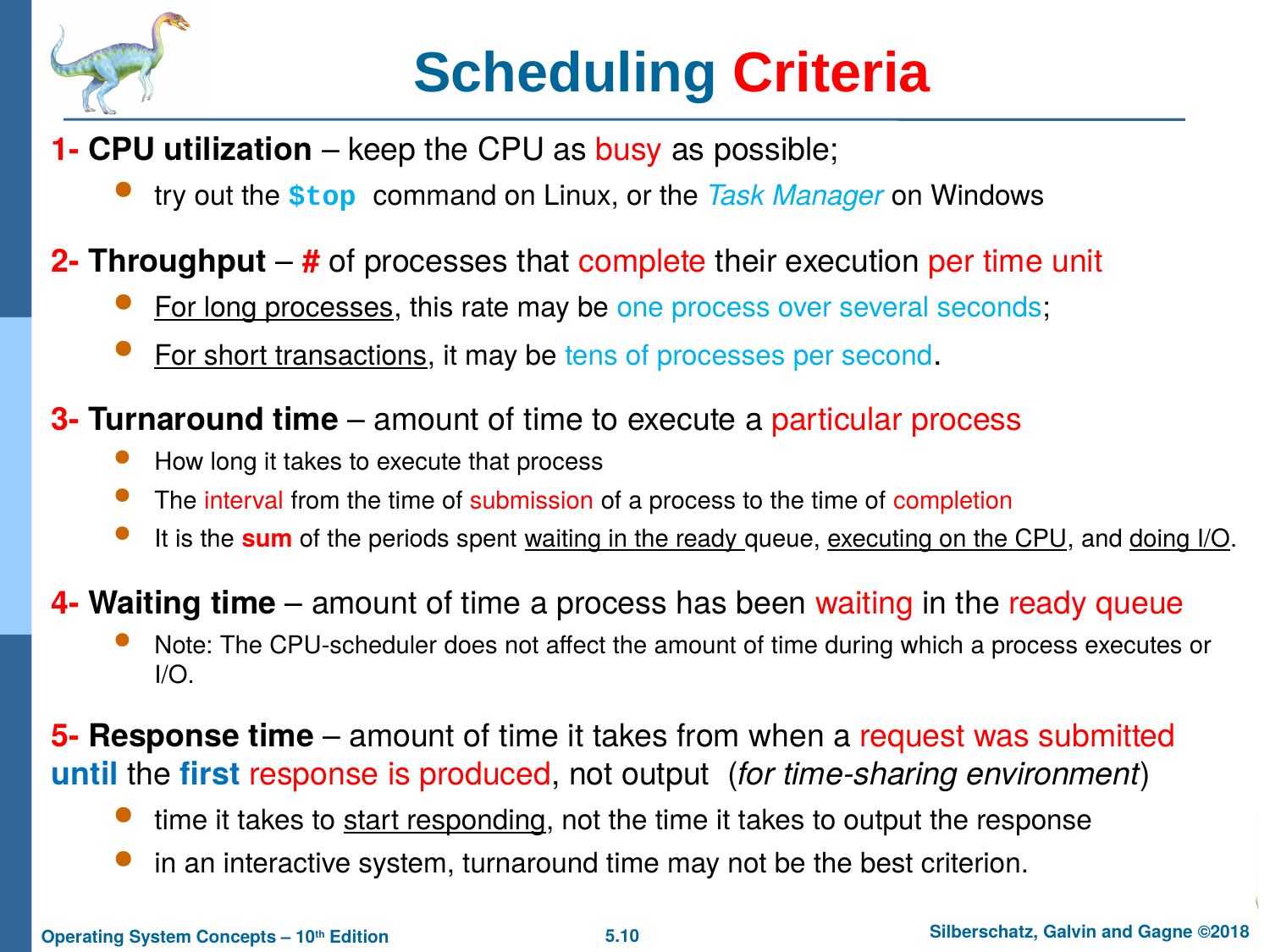

# Scheduling Criteria
1- CPU utilization – keep the CPU as busy as possible;
try out the $top command on Linux, or the Task Manager on Windows

2- Throughput – # of processes that complete their execution per time unit
For long processes, this rate may be one process over several seconds;
For short transactions, it may be tens of processes per second.

3- Turnaround time – amount of time to execute a particular process
How long it takes to execute that process
The interval from the time of submission of a process to the time of completion
It is the sum of the periods spent waiting in the ready queue, executing on the CPU, and doing I/O.

4- Waiting time – amount of time a process has been waiting in the ready queue
Note: The CPU-scheduler does not affect the amount of time during which a process executes or I/O.

5- Response time – amount of time it takes from when a request was submitted until the first response is produced, not output  (for time-sharing environment)
time it takes to start responding, not the time it takes to output the response
in an interactive system, turnaround time may not be the best criterion.